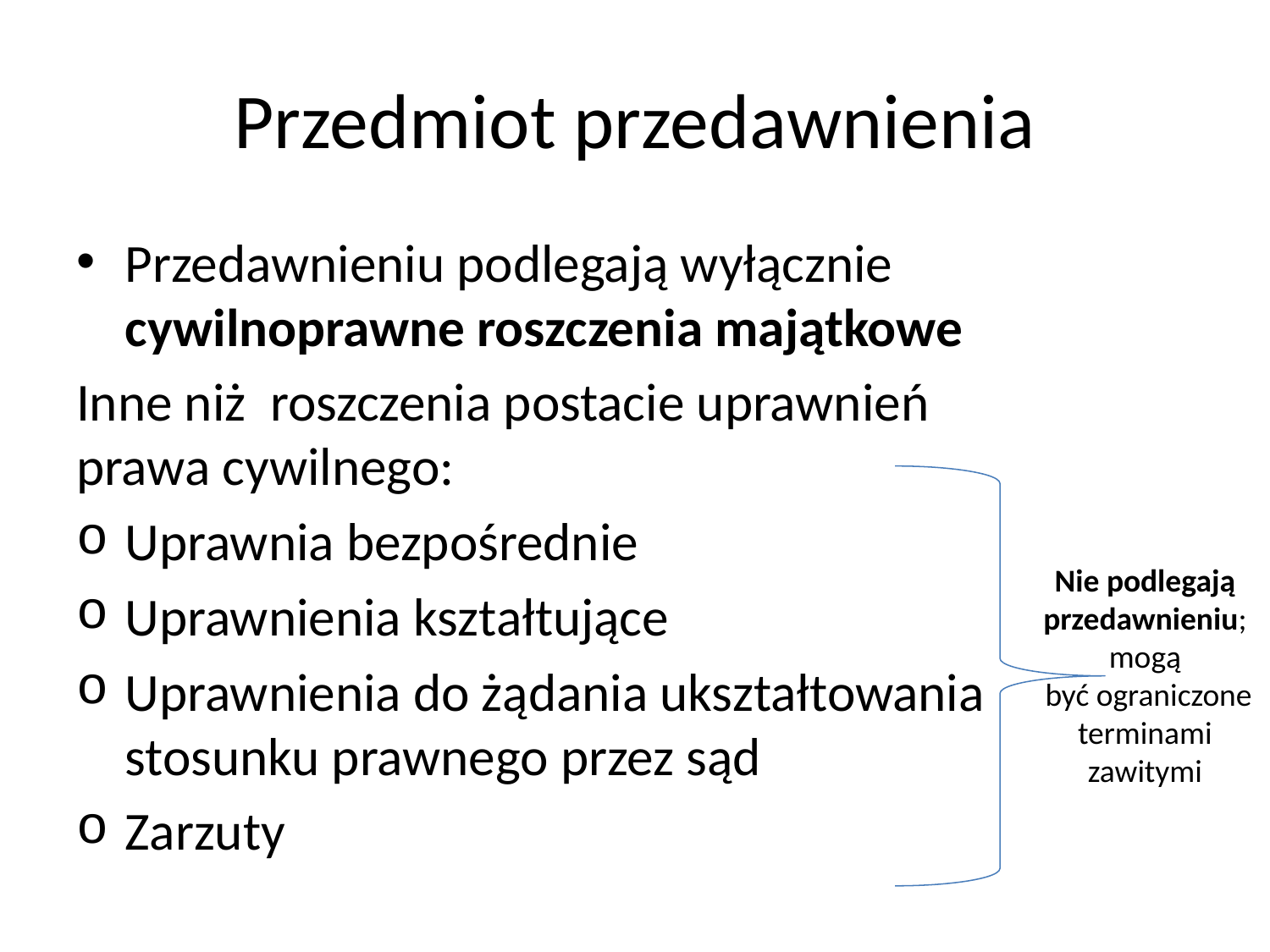

# Przedmiot przedawnienia
Przedawnieniu podlegają wyłącznie cywilnoprawne roszczenia majątkowe
Inne niż  roszczenia postacie uprawnień prawa cywilnego:
Uprawnia bezpośrednie
Uprawnienia kształtujące
Uprawnienia do żądania ukształtowania stosunku prawnego przez sąd
Zarzuty

Nie podlegają przedawnieniu;
mogą
 być ograniczone terminami zawitymi